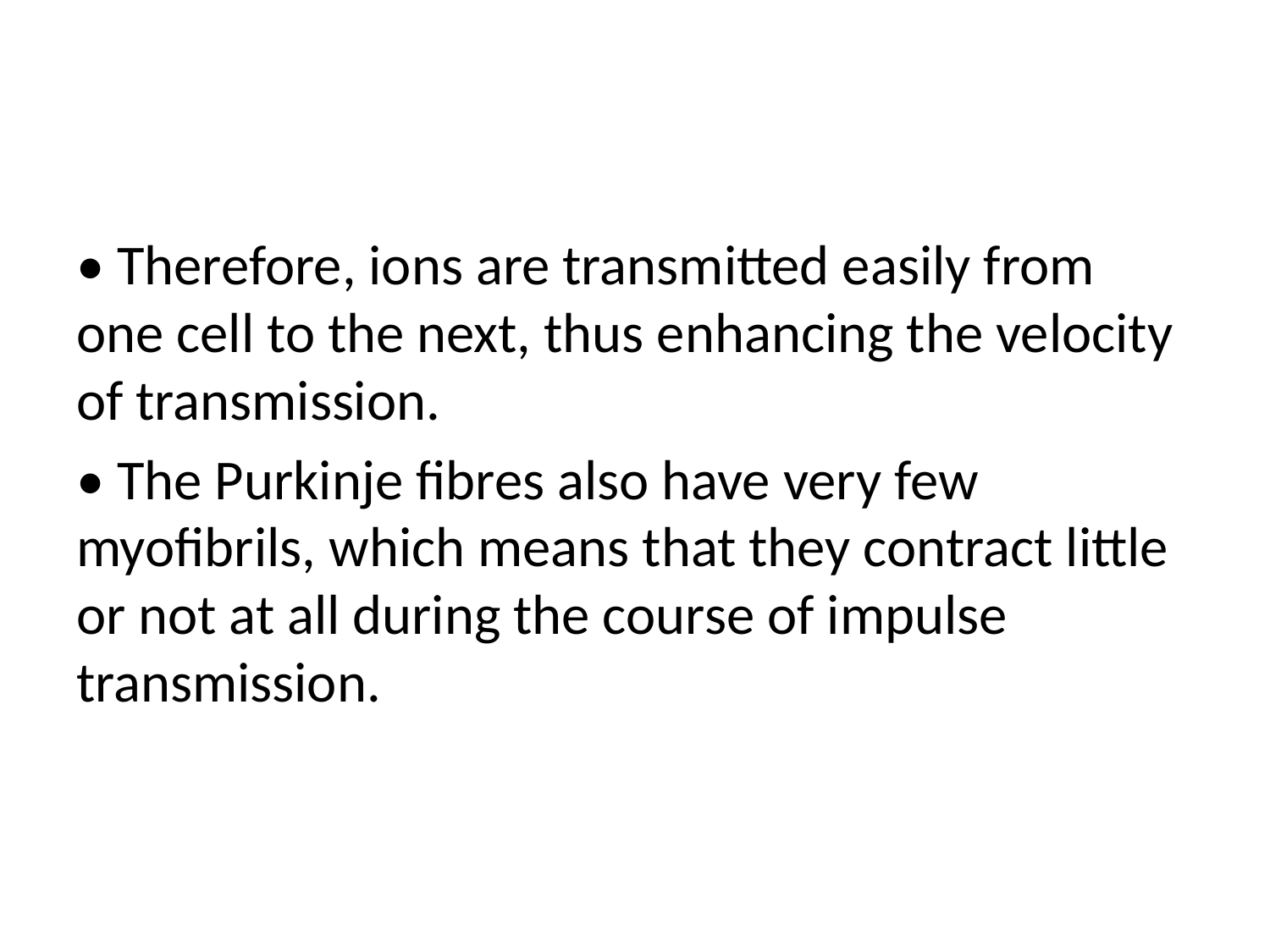

#
• Therefore, ions are transmitted easily from one cell to the next, thus enhancing the velocity of transmission.
• The Purkinje fibres also have very few myofibrils, which means that they contract little or not at all during the course of impulse transmission.